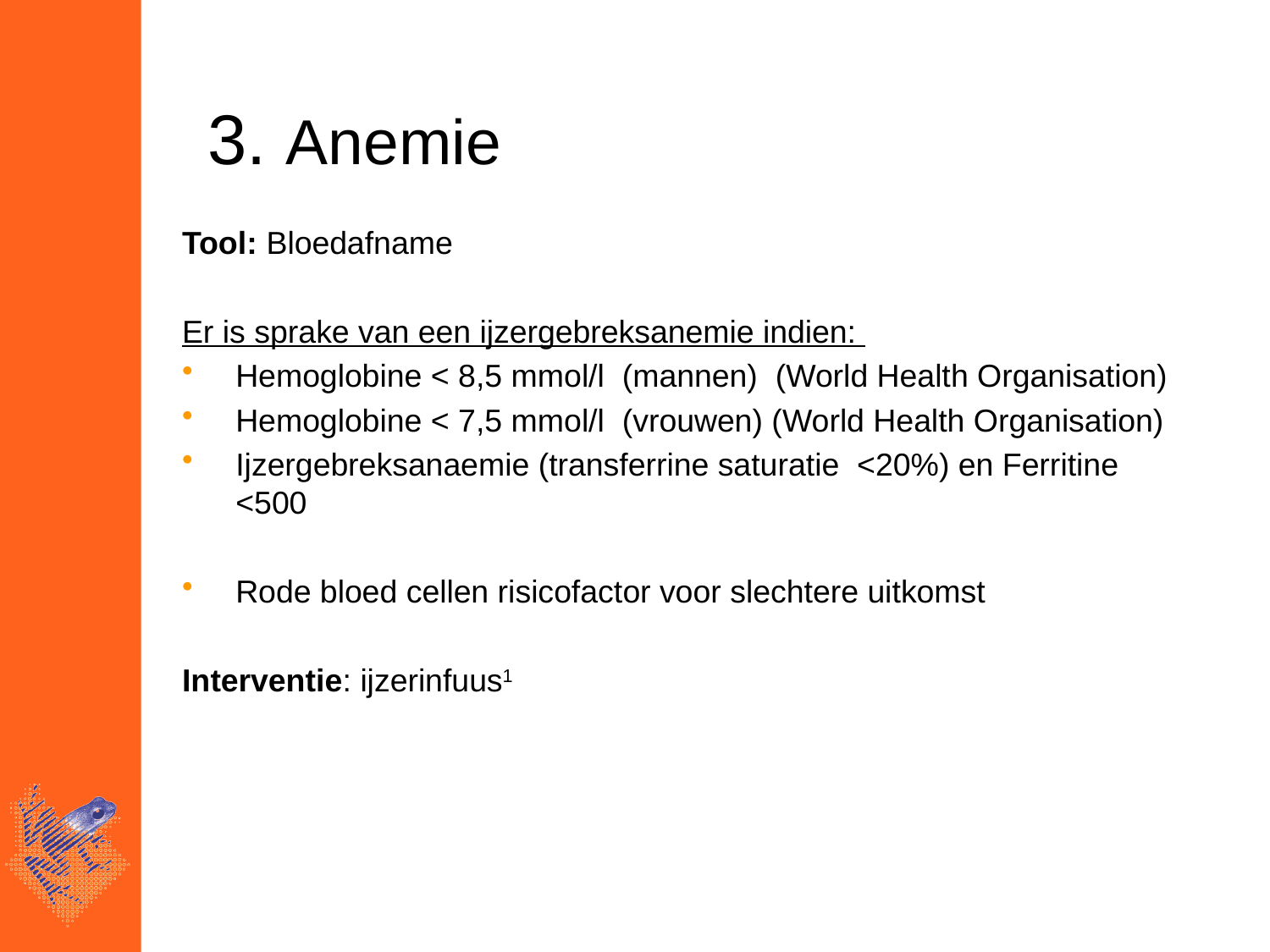

3. Anemie
Tool: Bloedafname

Er is sprake van een ijzergebreksanemie indien:
Hemoglobine < 8,5 mmol/l  (mannen)  (World Health Organisation)
Hemoglobine < 7,5 mmol/l  (vrouwen) (World Health Organisation)
Ijzergebreksanaemie (transferrine saturatie  <20%) en Ferritine  <500

Rode bloed cellen risicofactor voor slechtere uitkomst

Interventie: ijzerinfuus1

1 FIT  TRIAL. Preoperative iron suppletion in the treatment of preoperative anaemia in colorectal cancer patients